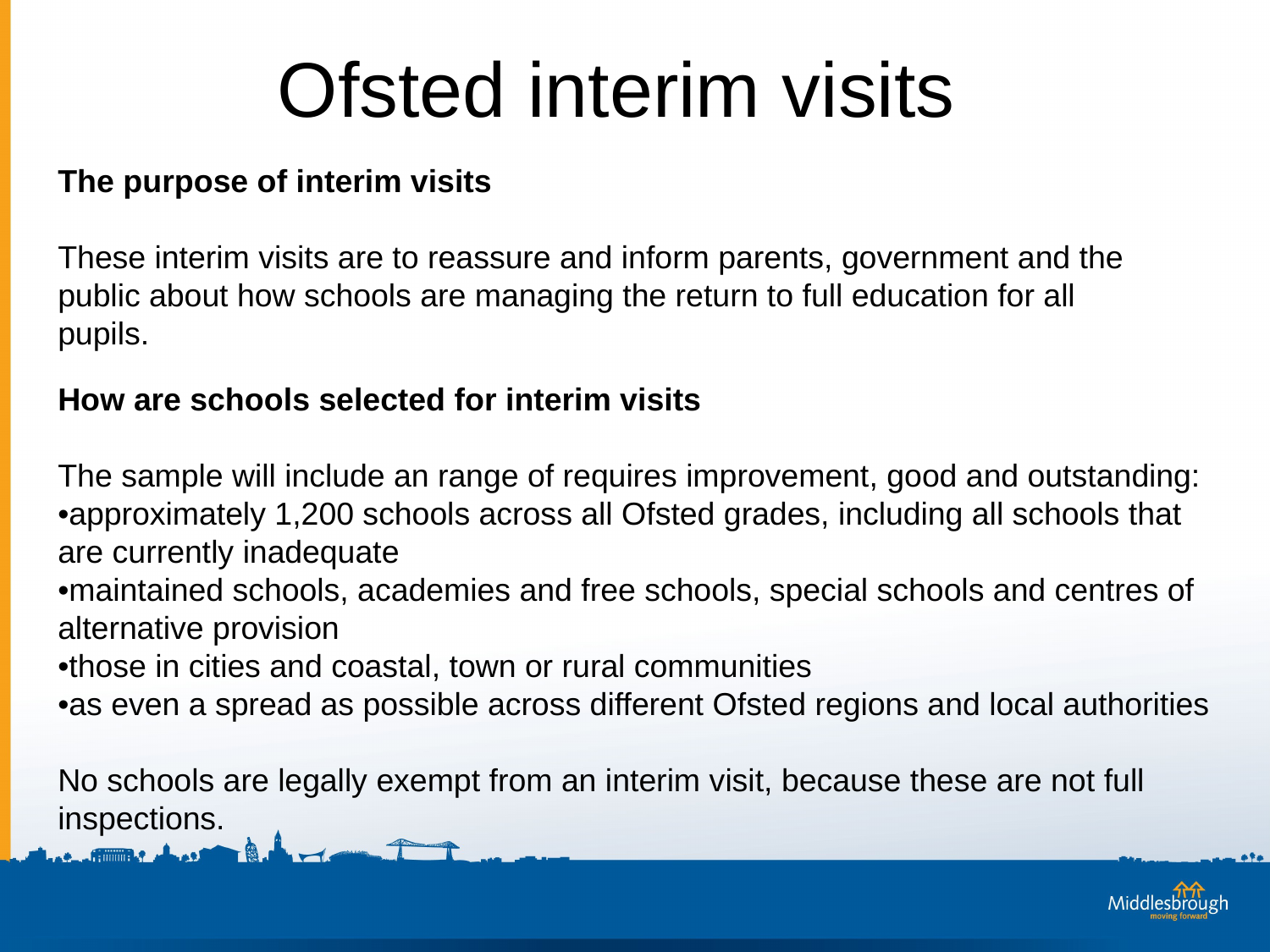

# Ofsted interim visits
The purpose of interim visits

These interim visits are to reassure and inform parents, government and the public about how schools are managing the return to full education for all pupils.

How are schools selected for interim visits

The sample will include an range of requires improvement, good and outstanding:
•approximately 1,200 schools across all Ofsted grades, including all schools that are currently inadequate
•maintained schools, academies and free schools, special schools and centres of alternative provision
•those in cities and coastal, town or rural communities
•as even a spread as possible across different Ofsted regions and local authorities

No schools are legally exempt from an interim visit, because these are not full inspections.